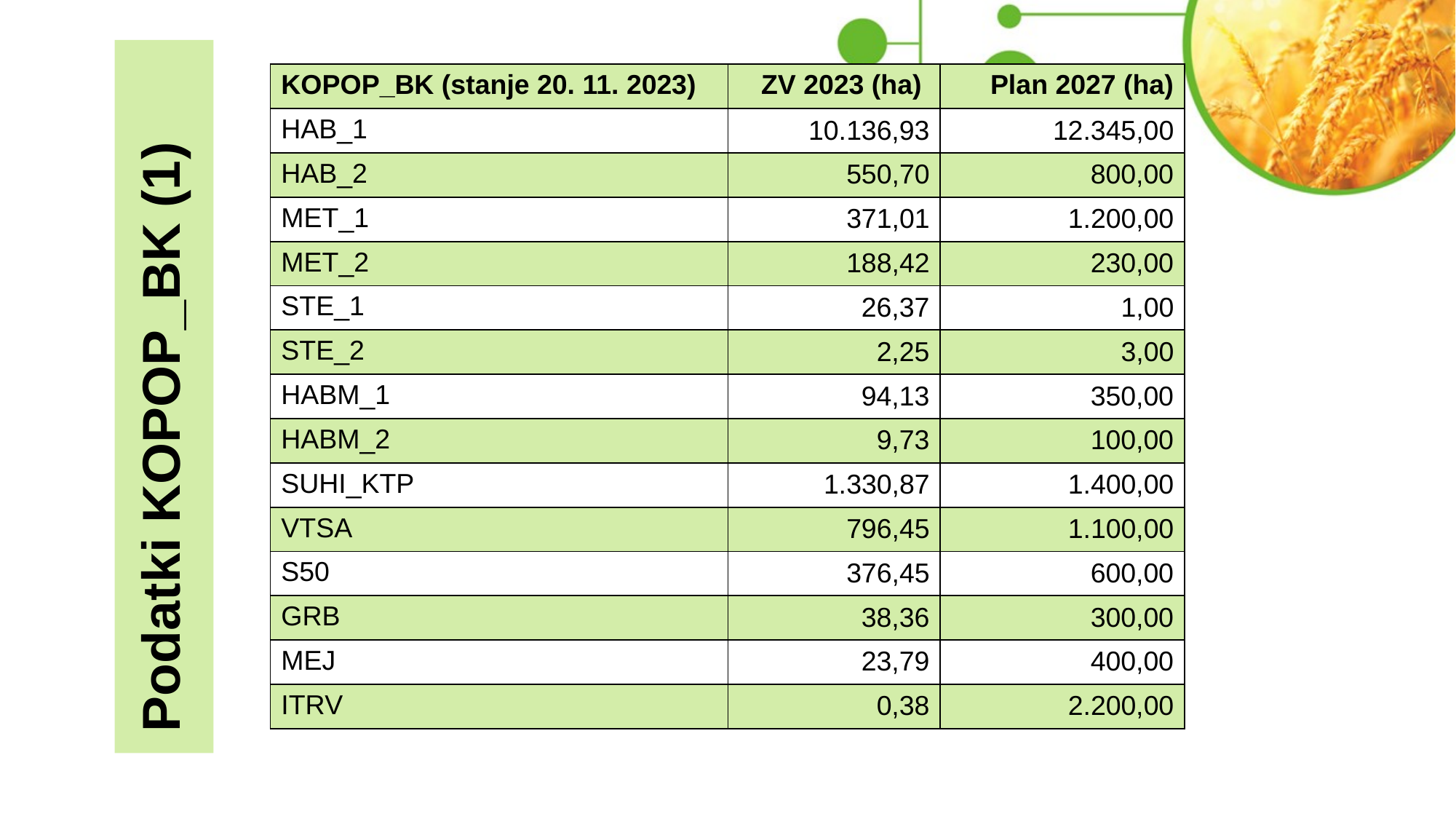

| KOPOP\_BK (stanje 20. 11. 2023) | ZV 2023 (ha) | Plan 2027 (ha) |
| --- | --- | --- |
| HAB\_1 | 10.136,93 | 12.345,00 |
| HAB\_2 | 550,70 | 800,00 |
| MET\_1 | 371,01 | 1.200,00 |
| MET\_2 | 188,42 | 230,00 |
| STE\_1 | 26,37 | 1,00 |
| STE\_2 | 2,25 | 3,00 |
| HABM\_1 | 94,13 | 350,00 |
| HABM\_2 | 9,73 | 100,00 |
| SUHI\_KTP | 1.330,87 | 1.400,00 |
| VTSA | 796,45 | 1.100,00 |
| S50 | 376,45 | 600,00 |
| GRB | 38,36 | 300,00 |
| MEJ | 23,79 | 400,00 |
| ITRV | 0,38 | 2.200,00 |
# Podatki KOPOP_BK (1)